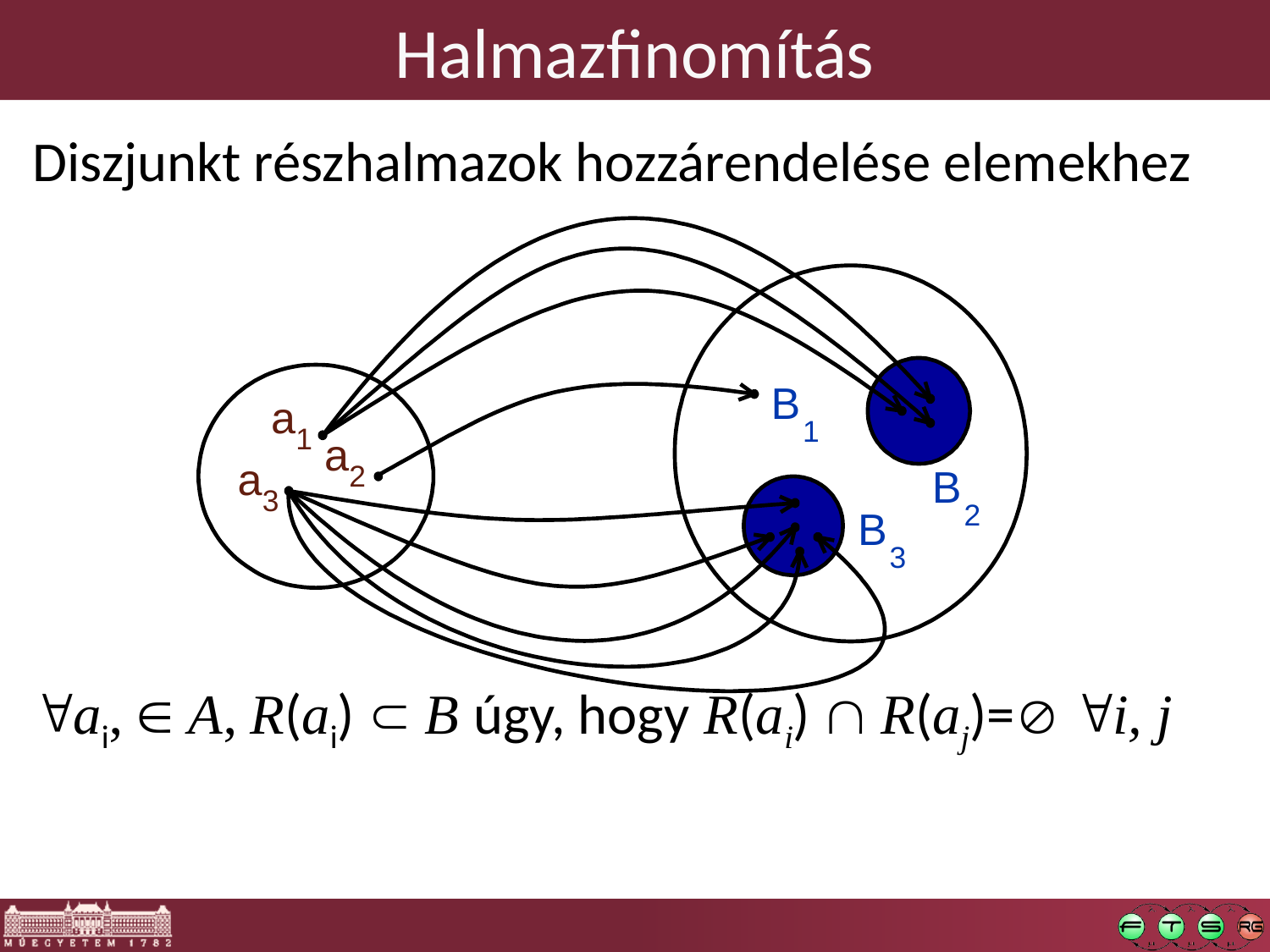

# Halmazfinomítás
Diszjunkt részhalmazok hozzárendelése elemekhez

∀ai, ∈ A, R(ai) ⊂ B úgy, hogy R(ai) ∩ R(aj)=∅ ∀i, j

B

a

1

1
a

a
2
B

3

2

B

3